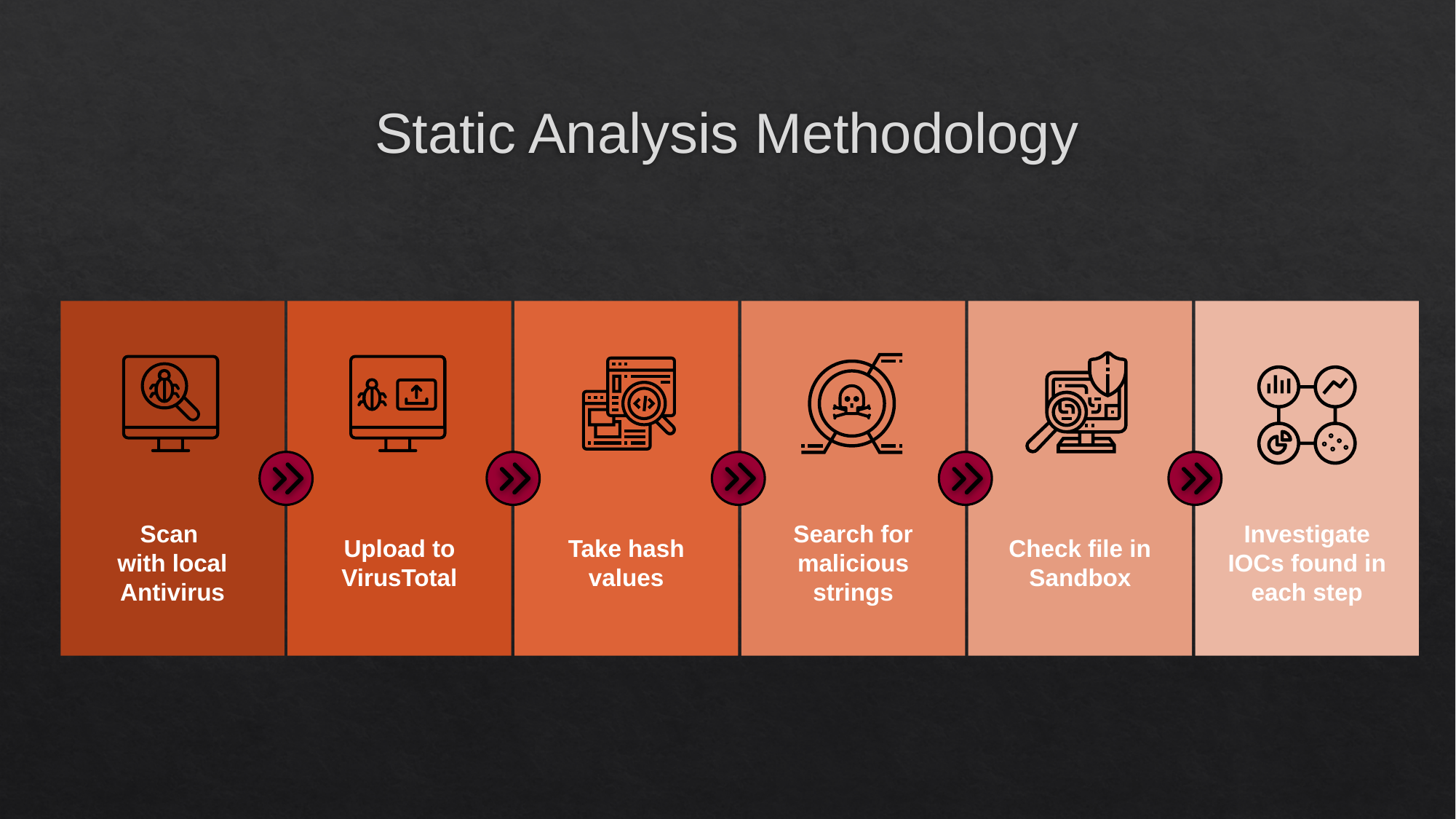

# Static Analysis Methodology

Scan
with local Antivirus
Upload to VirusTotal
Take hash values
Search for malicious strings
Check file in Sandbox
Investigate IOCs found in each step